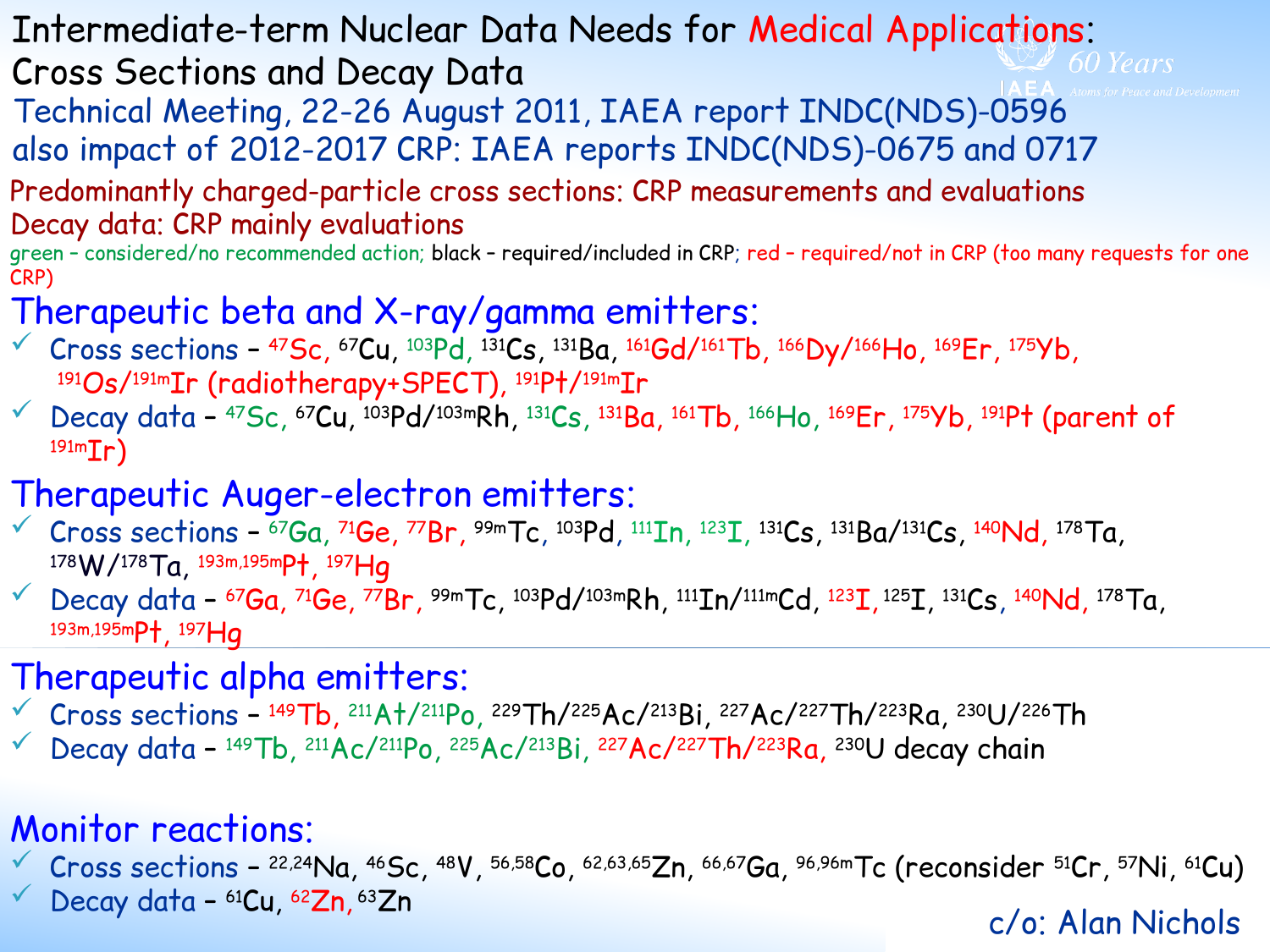

Intermediate-term Nuclear Data Needs for Medical Applications:
Cross Sections and Decay Data
Technical Meeting, 22-26 August 2011, IAEA report INDC(NDS)-0596
also impact of 2012-2017 CRP: IAEA reports INDC(NDS)-0675 and 0717

Predominantly charged-particle cross sections: CRP measurements and evaluations
Decay data: CRP mainly evaluations
green – considered/no recommended action; black – required/included in CRP; red – required/not in CRP (too many requests for one CRP)
Therapeutic beta and X-ray/gamma emitters:
Cross sections – 47Sc, 67Cu, 103Pd, 131Cs, 131Ba, 161Gd/161Tb, 166Dy/166Ho, 169Er, 175Yb,
      191Os/191mIr (radiotherapy+SPECT), 191Pt/191mIr
Decay data – 47Sc, 67Cu, 103Pd/103mRh, 131Cs, 131Ba, 161Tb, 166Ho, 169Er, 175Yb, 191Pt (parent of 191mIr)
Therapeutic Auger-electron emitters:
Cross sections – 67Ga, 71Ge, 77Br, 99mTc, 103Pd, 111In, 123I, 131Cs, 131Ba/131Cs, 140Nd, 178Ta, 178W/178Ta, 193m,195mPt, 197Hg
Decay data – 67Ga, 71Ge, 77Br, 99mTc, 103Pd/103mRh, 111In/111mCd, 123I, 125I, 131Cs, 140Nd, 178Ta, 193m,195mPt, 197Hg
Therapeutic alpha emitters:
Cross sections – 149Tb, 211At/211Po, 229Th/225Ac/213Bi, 227Ac/227Th/223Ra, 230U/226Th
Decay data – 149Tb, 211Ac/211Po, 225Ac/213Bi, 227Ac/227Th/223Ra, 230U decay chain
Monitor reactions:
Cross sections – 22,24Na, 46Sc, 48V, 56,58Co, 62,63,65Zn, 66,67Ga, 96,96mTc (reconsider 51Cr, 57Ni, 61Cu)
Decay data – 61Cu, 62Zn, 63Zn

c/o: Alan Nichols